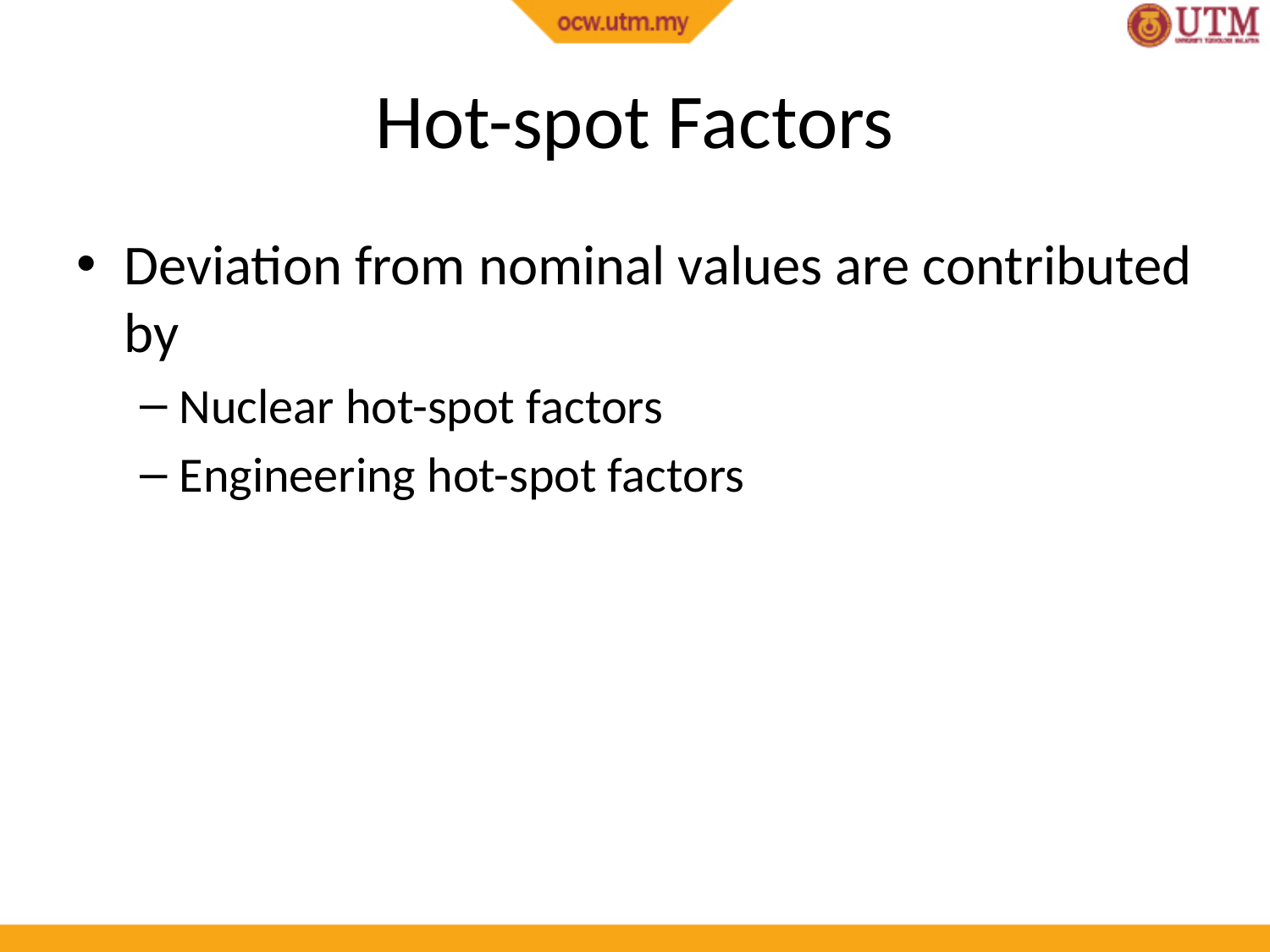

# Hot-spot Factors
Deviation from nominal values are contributed by
Nuclear hot-spot factors
Engineering hot-spot factors